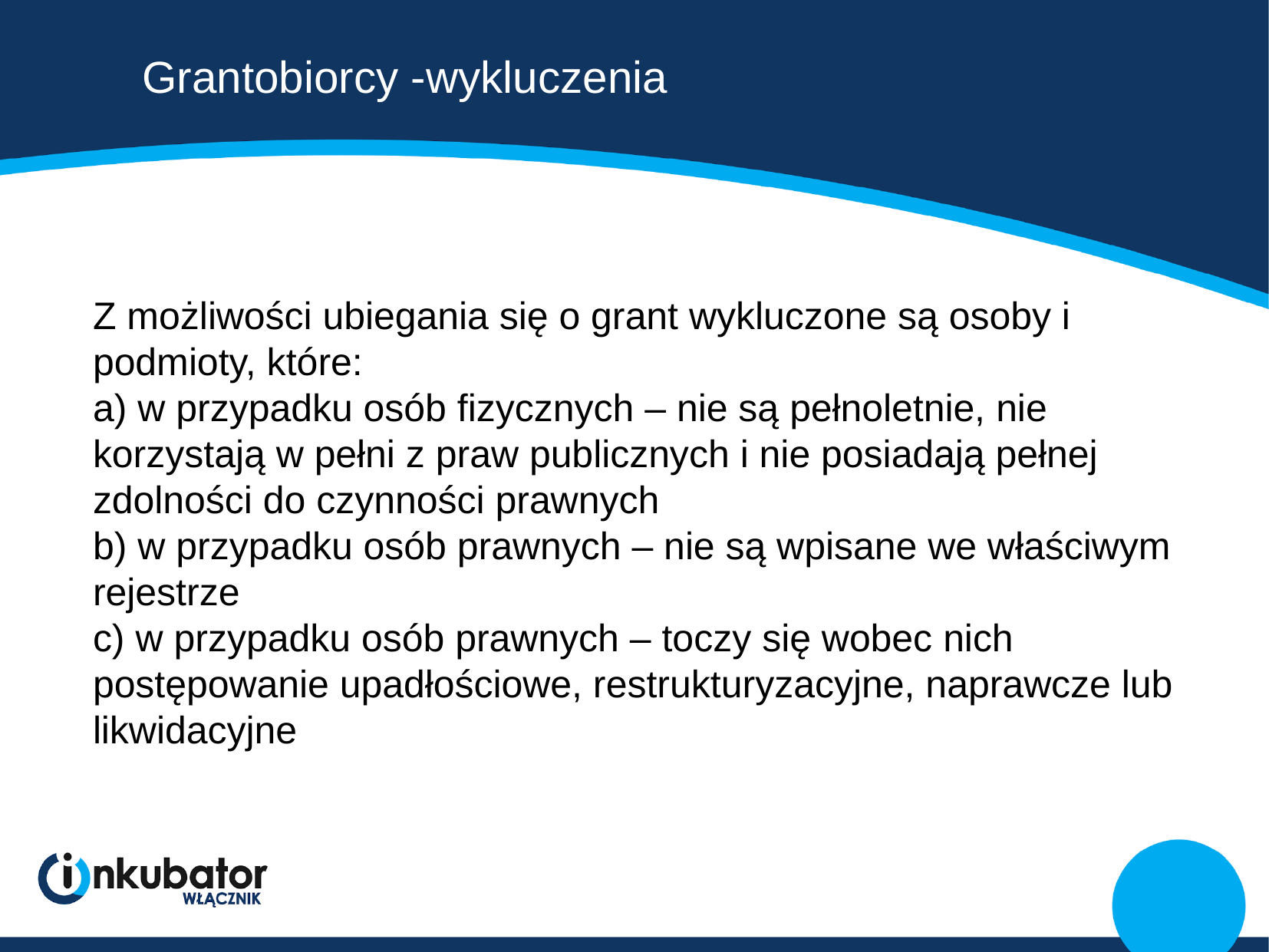

# Grantobiorcy -wykluczenia
Z możliwości ubiegania się o grant wykluczone są osoby i podmioty, które:
a) w przypadku osób fizycznych – nie są pełnoletnie, nie korzystają w pełni z praw publicznych i nie posiadają pełnej zdolności do czynności prawnych
b) w przypadku osób prawnych – nie są wpisane we właściwym rejestrze
c) w przypadku osób prawnych – toczy się wobec nich postępowanie upadłościowe, restrukturyzacyjne, naprawcze lub likwidacyjne